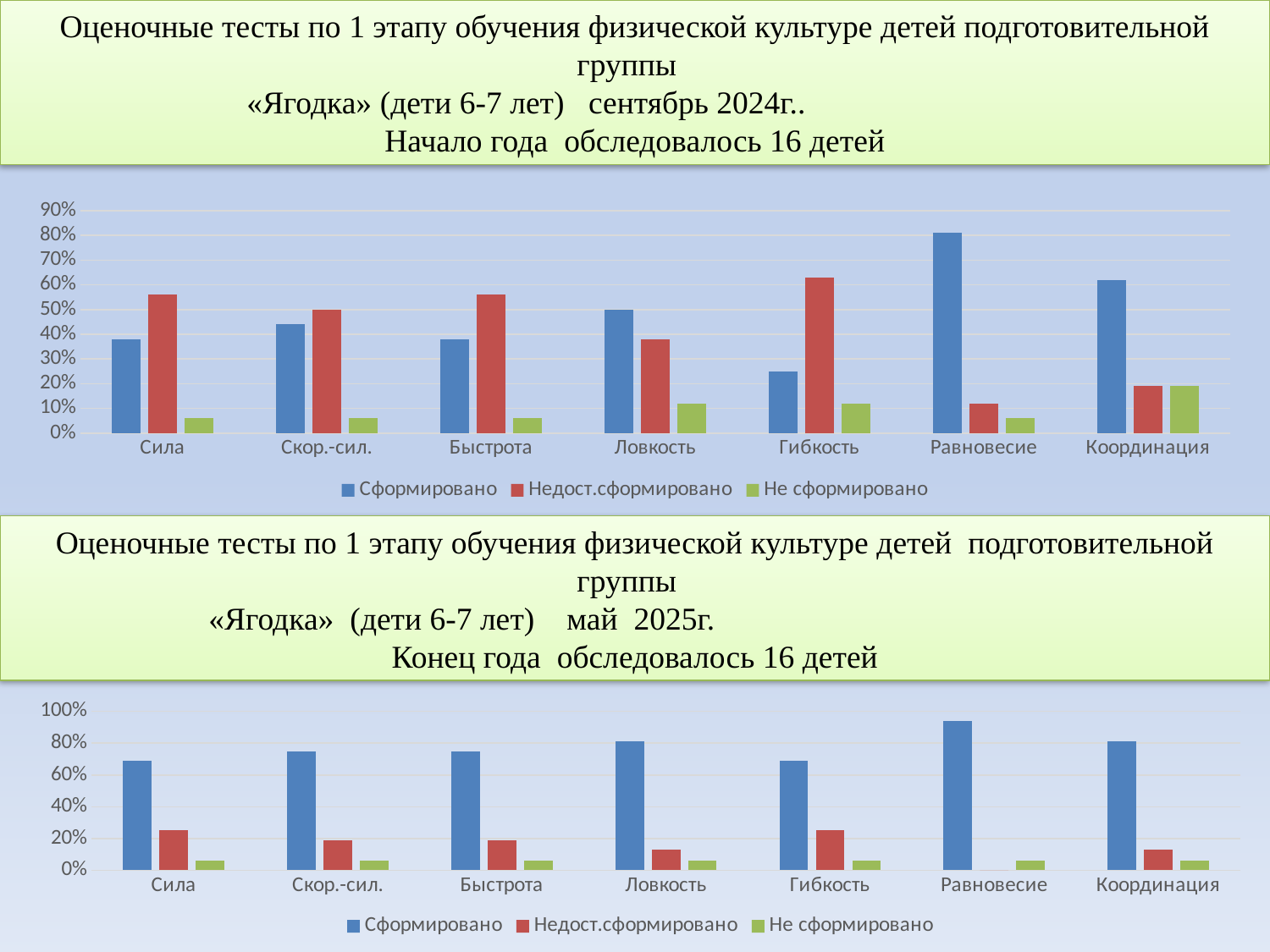

Оценочные тесты по 1 этапу обучения физической культуре детей подготовительной группы
«Ягодка» (дети 6-7 лет)   сентябрь 2024г..
Начало года  обследовалось 16 детей

### Chart

| Category | Сформировано | Недост.сформировано | Не сформировано |
|---|---|---|---|
| Сила | 0.38 | 0.56 | 0.06 |
| Скор.-сил. | 0.44 | 0.5 | 0.06 |
| Быстрота | 0.38 | 0.56 | 0.06 |
| Ловкость | 0.5 | 0.38 | 0.12 |
| Гибкость | 0.25 | 0.63 | 0.12 |
| Равновесие | 0.81 | 0.12 | 0.06 |
| Координация | 0.62 | 0.19 | 0.19 |
Оценочные тесты по 1 этапу обучения физической культуре детей  подготовительной группы
«Ягодка»  (дети 6-7 лет)    май  2025г.
Конец года  обследовалось 16 детей

### Chart

| Category | Сформировано | Недост.сформировано | Не сформировано |
|---|---|---|---|
| Сила | 0.69 | 0.25 | 0.06 |
| Скор.-сил. | 0.75 | 0.19 | 0.06 |
| Быстрота | 0.75 | 0.19 | 0.06 |
| Ловкость | 0.81 | 0.13 | 0.06 |
| Гибкость | 0.69 | 0.25 | 0.06 |
| Равновесие | 0.94 | 0.0 | 0.06 |
| Координация | 0.81 | 0.13 | 0.06 |